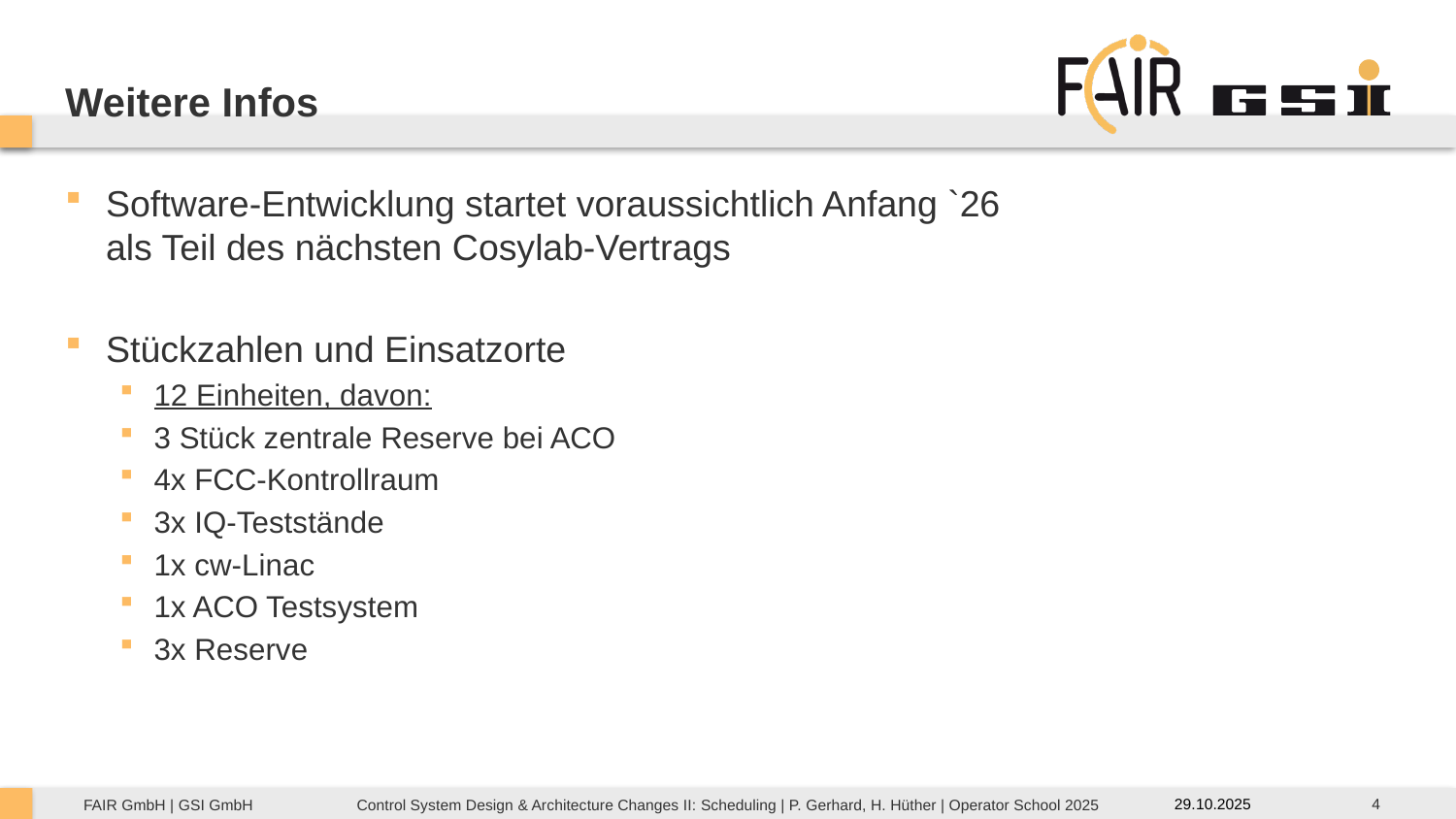

Weitere Infos
Software-Entwicklung startet voraussichtlich Anfang `26
als Teil des nächsten Cosylab-Vertrags

Stückzahlen und Einsatzorte
12 Einheiten, davon:
3 Stück zentrale Reserve bei ACO
4x FCC-Kontrollraum
3x IQ-Teststände
1x cw-Linac
1x ACO Testsystem
3x Reserve

4
29.10.2025
Control System Design & Architecture Changes II: Scheduling | P. Gerhard, H. Hüther | Operator School 2025